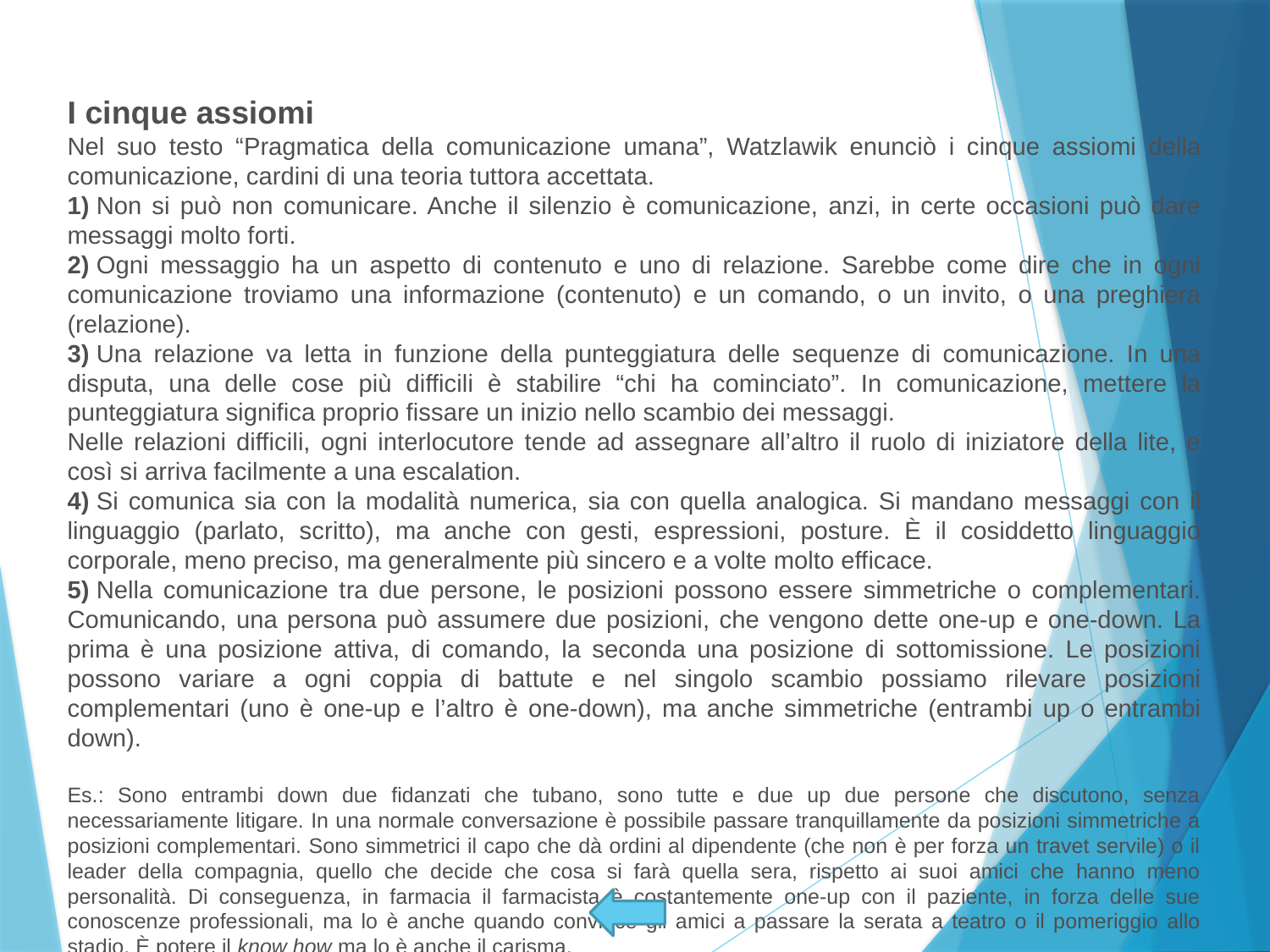

I cinque assiomi
Nel suo testo “Pragmatica della comunicazione umana”, Watzlawik enunciò i cinque assiomi della comunicazione, cardini di una teoria tuttora accettata.
1) Non si può non comunicare. Anche il silenzio è comunicazione, anzi, in certe occasioni può dare messaggi molto forti.
2) Ogni messaggio ha un aspetto di contenuto e uno di relazione. Sarebbe come dire che in ogni comunicazione troviamo una informazione (contenuto) e un comando, o un invito, o una preghiera (relazione).
3) Una relazione va letta in funzione della punteggiatura delle sequenze di comunicazione. In una disputa, una delle cose più difficili è stabilire “chi ha cominciato”. In comunicazione, mettere la punteggiatura significa proprio fissare un inizio nello scambio dei messaggi.
Nelle relazioni difficili, ogni interlocutore tende ad assegnare all’altro il ruolo di iniziatore della lite, e così si arriva facilmente a una escalation.
4) Si comunica sia con la modalità numerica, sia con quella analogica. Si mandano messaggi con il linguaggio (parlato, scritto), ma anche con gesti, espressioni, posture. È il cosiddetto linguaggio corporale, meno preciso, ma generalmente più sincero e a volte molto efficace.
5) Nella comunicazione tra due persone, le posizioni possono essere simmetriche o complementari. Comunicando, una persona può assumere due posizioni, che vengono dette one-up e one-down. La prima è una posizione attiva, di comando, la seconda una posizione di sottomissione. Le posizioni possono variare a ogni coppia di battute e nel singolo scambio possiamo rilevare posizioni complementari (uno è one-up e l’altro è one-down), ma anche simmetriche (entrambi up o entrambi down).

Es.: Sono entrambi down due fidanzati che tubano, sono tutte e due up due persone che discutono, senza necessariamente litigare. In una normale conversazione è possibile passare tranquillamente da posizioni simmetriche a posizioni complementari. Sono simmetrici il capo che dà ordini al dipendente (che non è per forza un travet servile) o il leader della compagnia, quello che decide che cosa si farà quella sera, rispetto ai suoi amici che hanno meno personalità. Di conseguenza, in farmacia il farmacista è costantemente one-up con il paziente, in forza delle sue conoscenze professionali, ma lo è anche quando convince gli amici a passare la serata a teatro o il pomeriggio allo stadio. È potere il know how ma lo è anche il carisma.